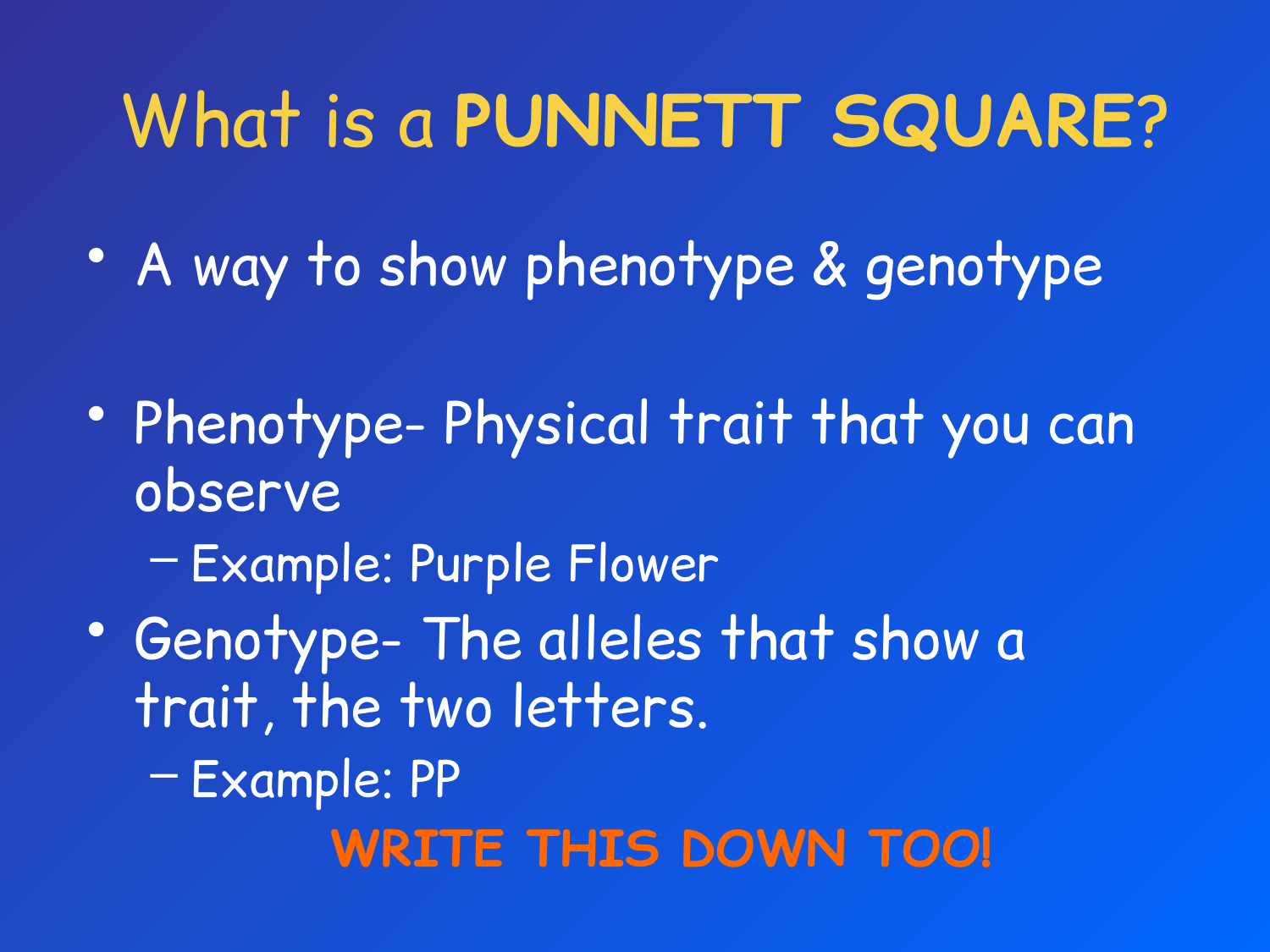

# What is a PUNNETT SQUARE?
A way to show phenotype & genotype

Phenotype- Physical trait that you can observe
Example: Purple Flower
Genotype- The alleles that show a trait, the two letters.
Example: PP
WRITE THIS DOWN TOO!